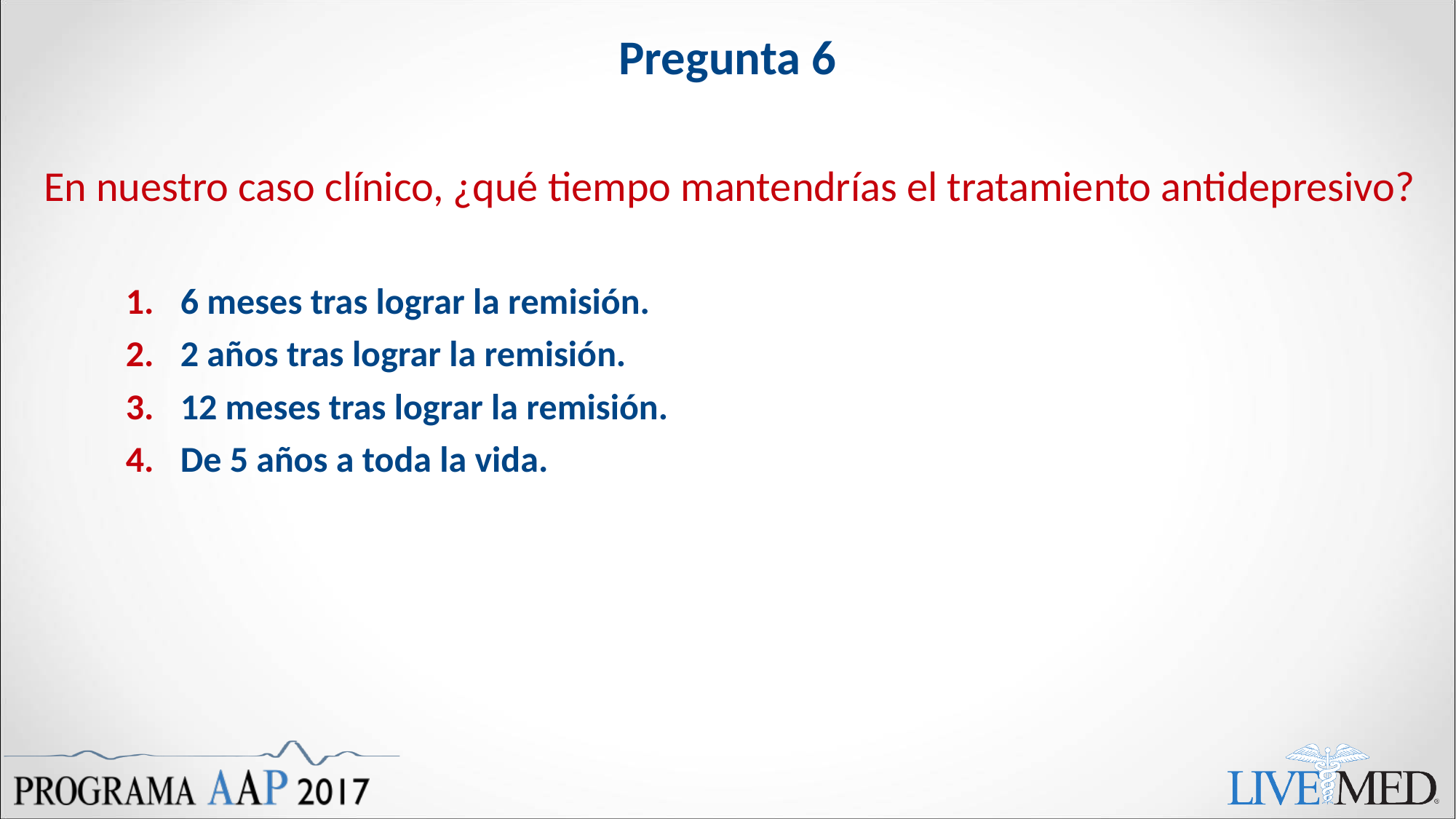

# Pregunta 6
En nuestro caso clínico, ¿qué tiempo mantendrías el tratamiento antidepresivo?
6 meses tras lograr la remisión.
2 años tras lograr la remisión.
12 meses tras lograr la remisión.
De 5 años a toda la vida.